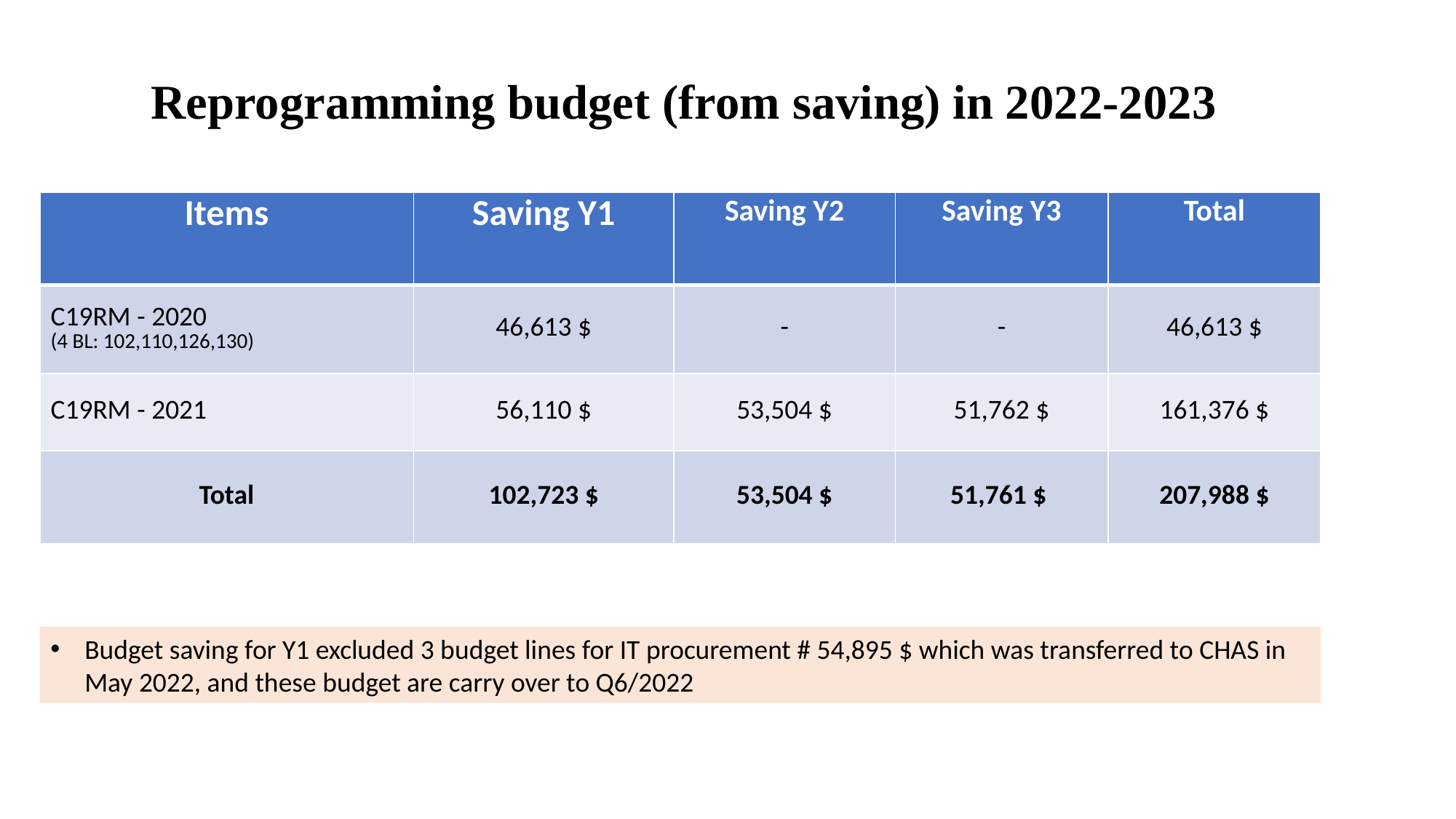

Reprogramming budget (from saving) in 2022-2023

| Items | Saving Y1 | Saving Y2 | Saving Y3 | Total |
| --- | --- | --- | --- | --- |
| C19RM - 2020 (4 BL: 102,110,126,130) | 46,613 $ | - | - | 46,613 $ |
| C19RM - 2021 | 56,110 $ | 53,504 $ | 51,762 $ | 161,376 $ |
| Total | 102,723 $ | 53,504 $ | 51,761 $ | 207,988 $ |
Budget saving for Y1 excluded 3 budget lines for IT procurement # 54,895 $ which was transferred to CHAS in May 2022, and these budget are carry over to Q6/2022